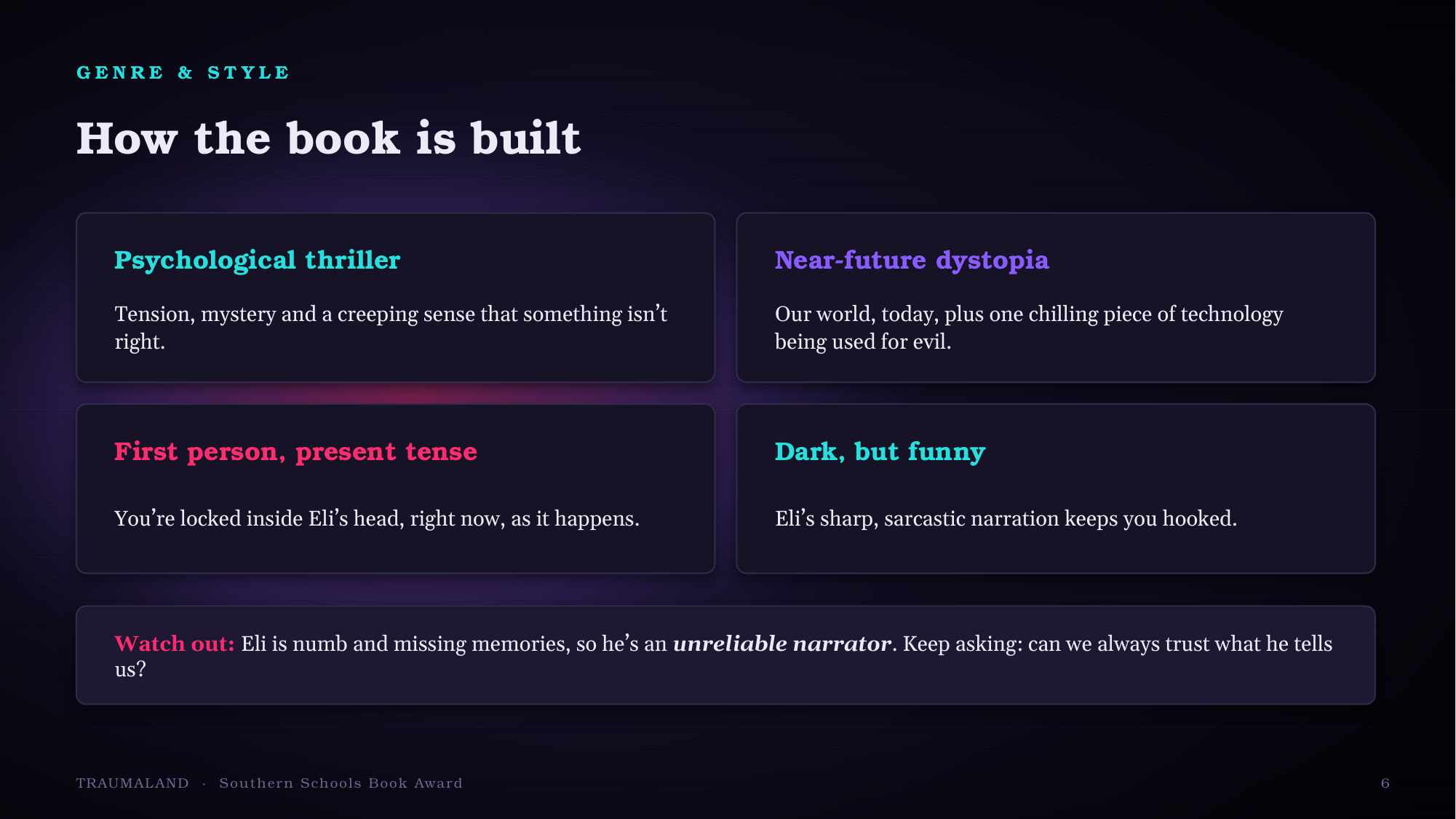

GENRE & STYLE
How the book is built

Psychological thriller
Near-future dystopia
Tension, mystery and a creeping sense that something isn’t right.
Our world, today, plus one chilling piece of technology being used for evil.

First person, present tense
Dark, but funny
You’re locked inside Eli’s head, right now, as it happens.
Eli’s sharp, sarcastic narration keeps you hooked.

Watch out: Eli is numb and missing memories, so he’s an unreliable narrator. Keep asking: can we always trust what he tells us?
TRAUMALAND  ·  Southern Schools Book Award
6